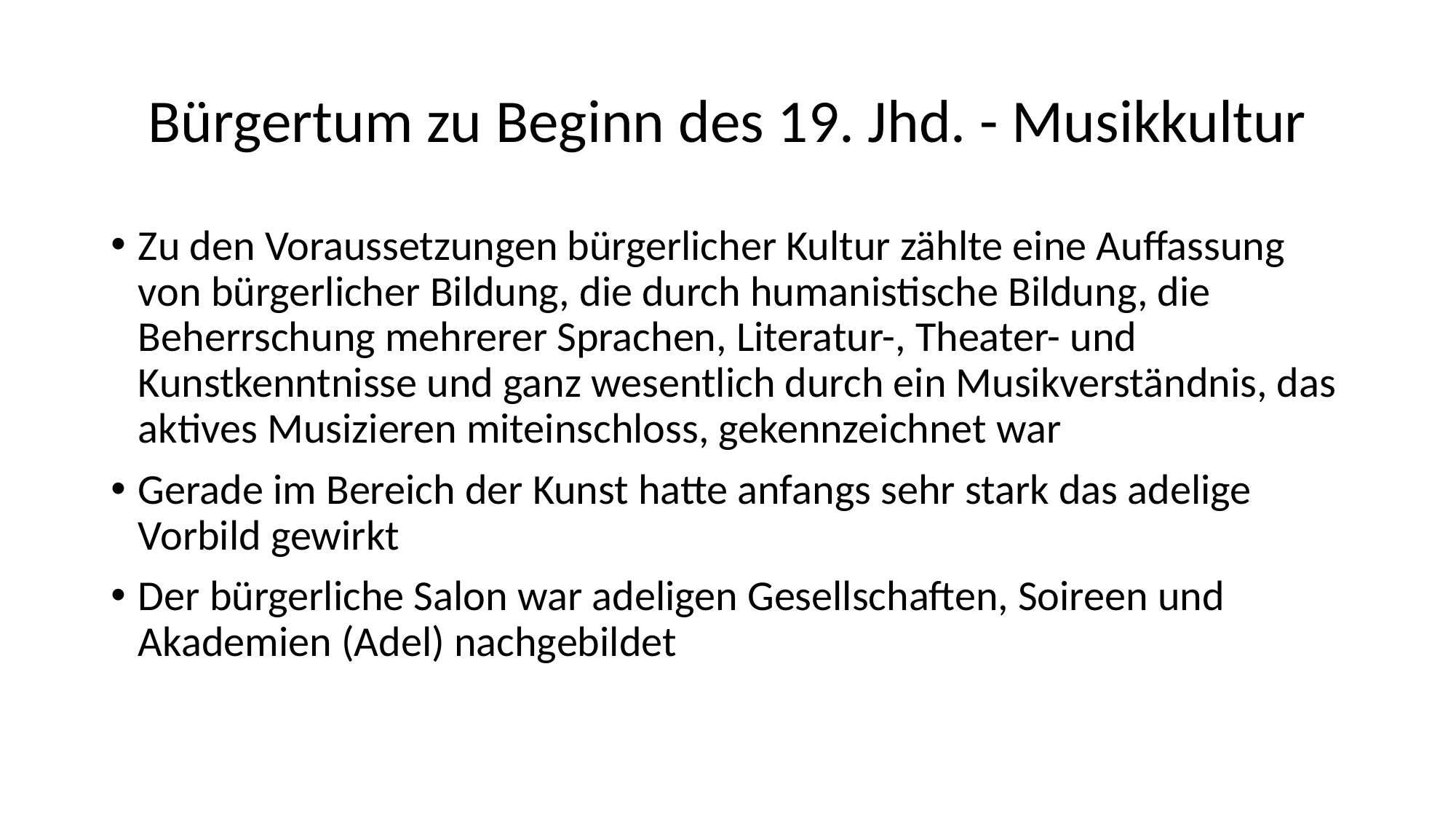

# Bürgertum zu Beginn des 19. Jhd. - Musikkultur
Zu den Voraussetzungen bürgerlicher Kultur zählte eine Auffassung von bürgerlicher Bildung, die durch humanistische Bildung, die Beherrschung mehrerer Sprachen, Literatur-, Theater- und Kunstkenntnisse und ganz wesentlich durch ein Musikverständnis, das aktives Musizieren miteinschloss, gekennzeichnet war
Gerade im Bereich der Kunst hatte anfangs sehr stark das adelige Vorbild gewirkt
Der bürgerliche Salon war adeligen Gesellschaften, Soireen und Akademien (Adel) nachgebildet